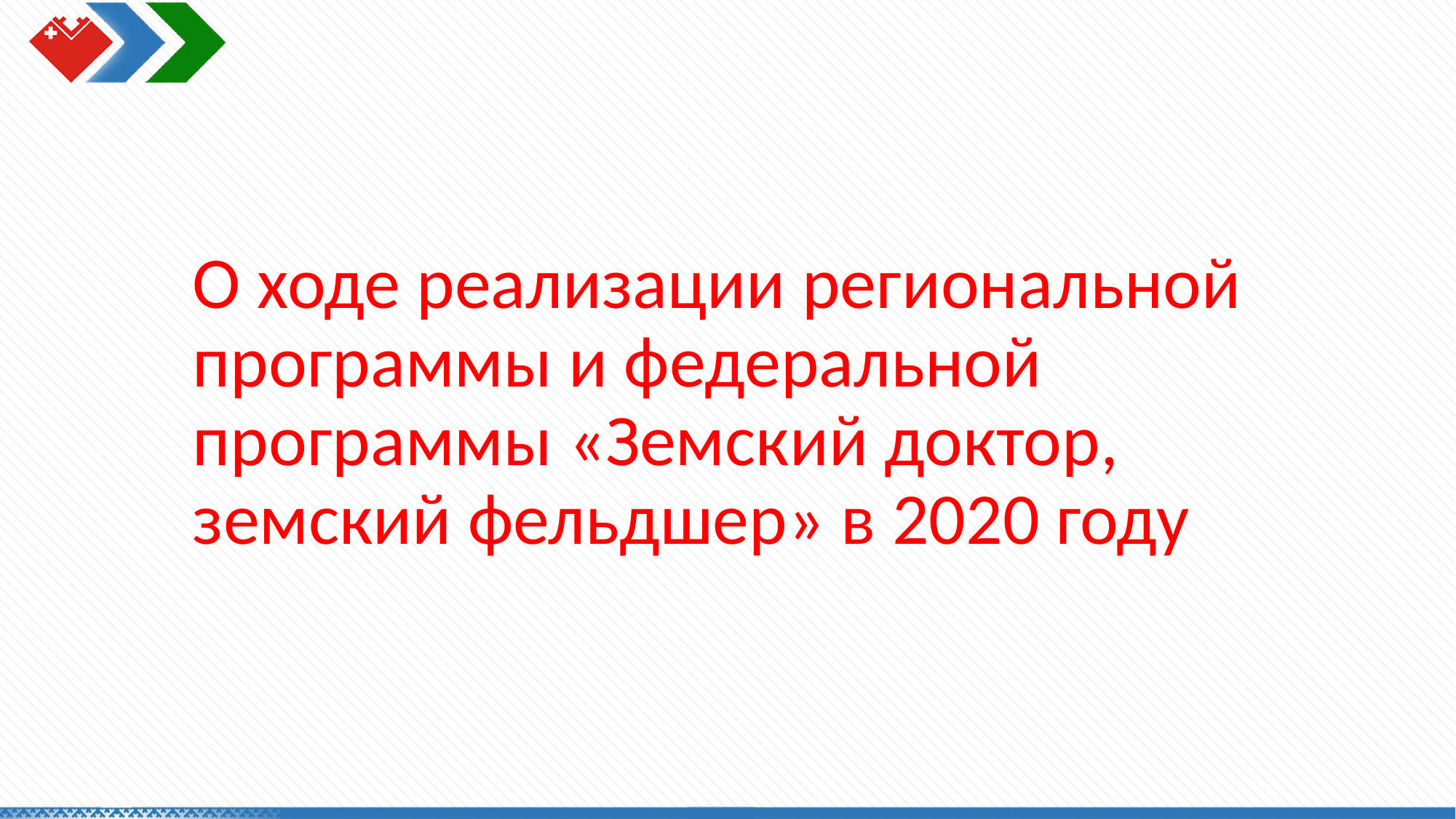

# О ходе реализации региональной программы и федеральной программы «Земский доктор, земский фельдшер» в 2020 году